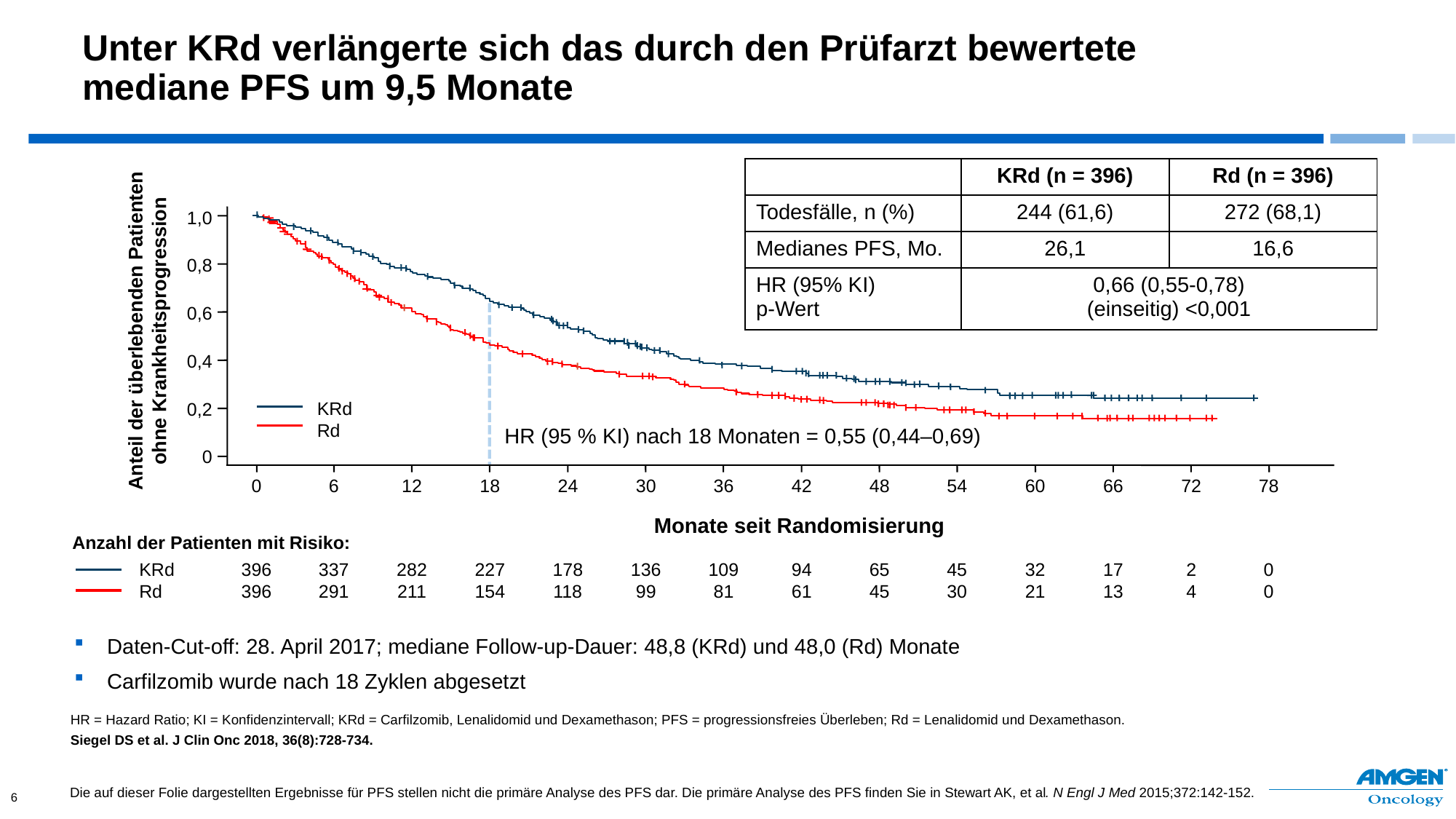

# Unter KRd verlängerte sich das durch den Prüfarzt bewertete mediane PFS um 9,5 Monate
|  | KRd (n = 396) | Rd (n = 396) |
| --- | --- | --- |
| Todesfälle, n (%) | 244 (61,6) | 272 (68,1) |
| Medianes PFS, Mo. | 26,1 | 16,6 |
| HR (95% KI) p-Wert | 0,66 (0,55-0,78) (einseitig) <0,001 |  |
1,0

0,8

0,6
Anteil der überlebenden Patienten ohne Krankheitsprogression

0,4

KRd
Rd
0,2

HR (95 % KI) nach 18 Monaten = 0,55 (0,44–0,69)
0

0
6
12
18
24
30
36
42
48
54
60
66
72
78
Monate seit Randomisierung
Anzahl der Patienten mit Risiko:
KRd
Rd
396
396
337
291
282
211
227
154
178
118
136
99
109
81
94
61
65
45
45
30
32
21
17
13
2
4
0
0
Daten-Cut-off: 28. April 2017; mediane Follow-up-Dauer: 48,8 (KRd) und 48,0 (Rd) Monate
Carfilzomib wurde nach 18 Zyklen abgesetzt

HR = Hazard Ratio; KI = Konfidenzintervall; KRd = Carfilzomib, Lenalidomid und Dexamethason; PFS = progressionsfreies Überleben; Rd = Lenalidomid und Dexamethason.
Siegel DS et al. J Clin Onc 2018, 36(8):728-734.
Die auf dieser Folie dargestellten Ergebnisse für PFS stellen nicht die primäre Analyse des PFS dar. Die primäre Analyse des PFS finden Sie in Stewart AK, et al. N Engl J Med 2015;372:142-152.